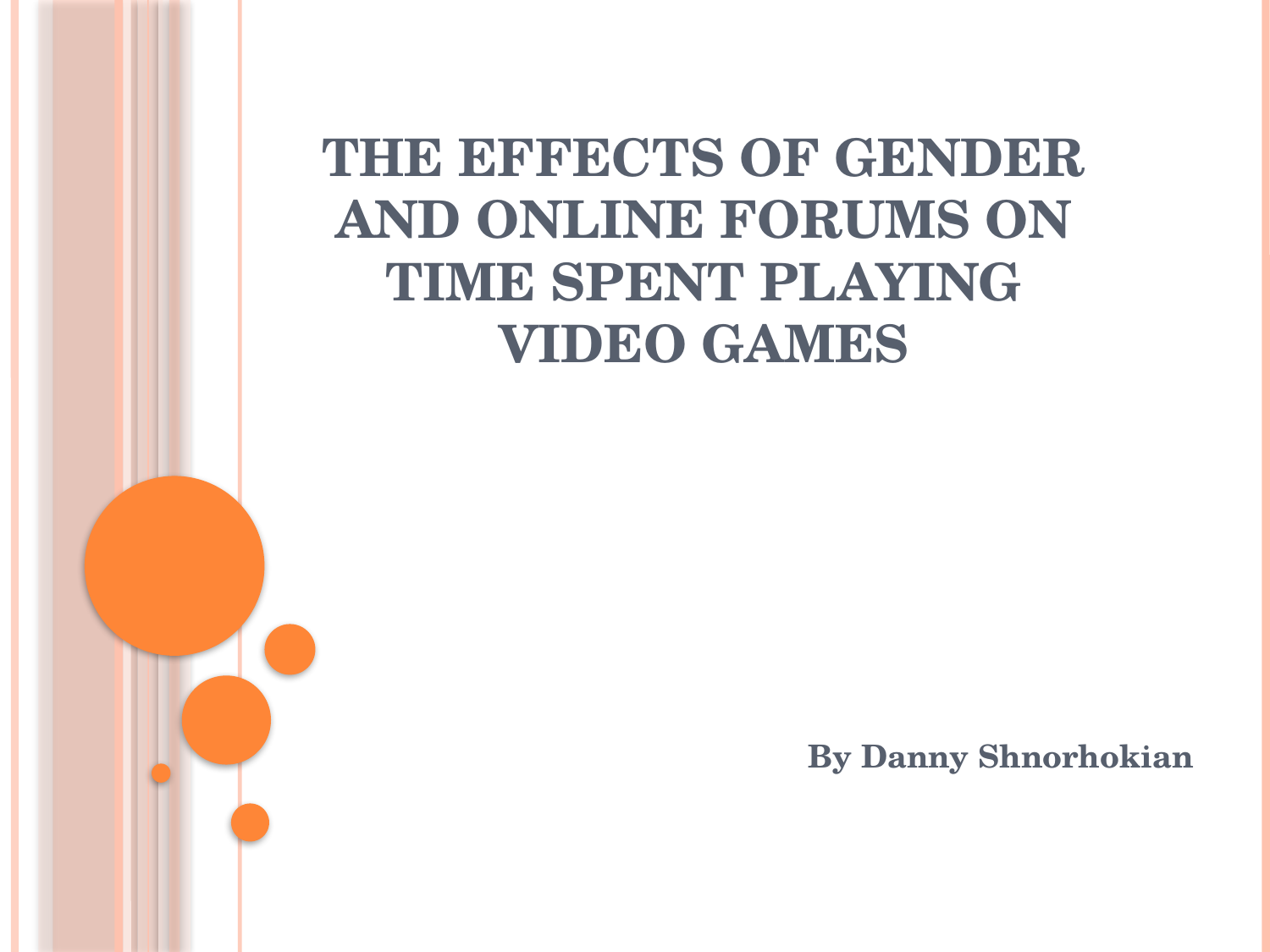

# The effects of gender and online forums on time spent playing video games
By Danny Shnorhokian